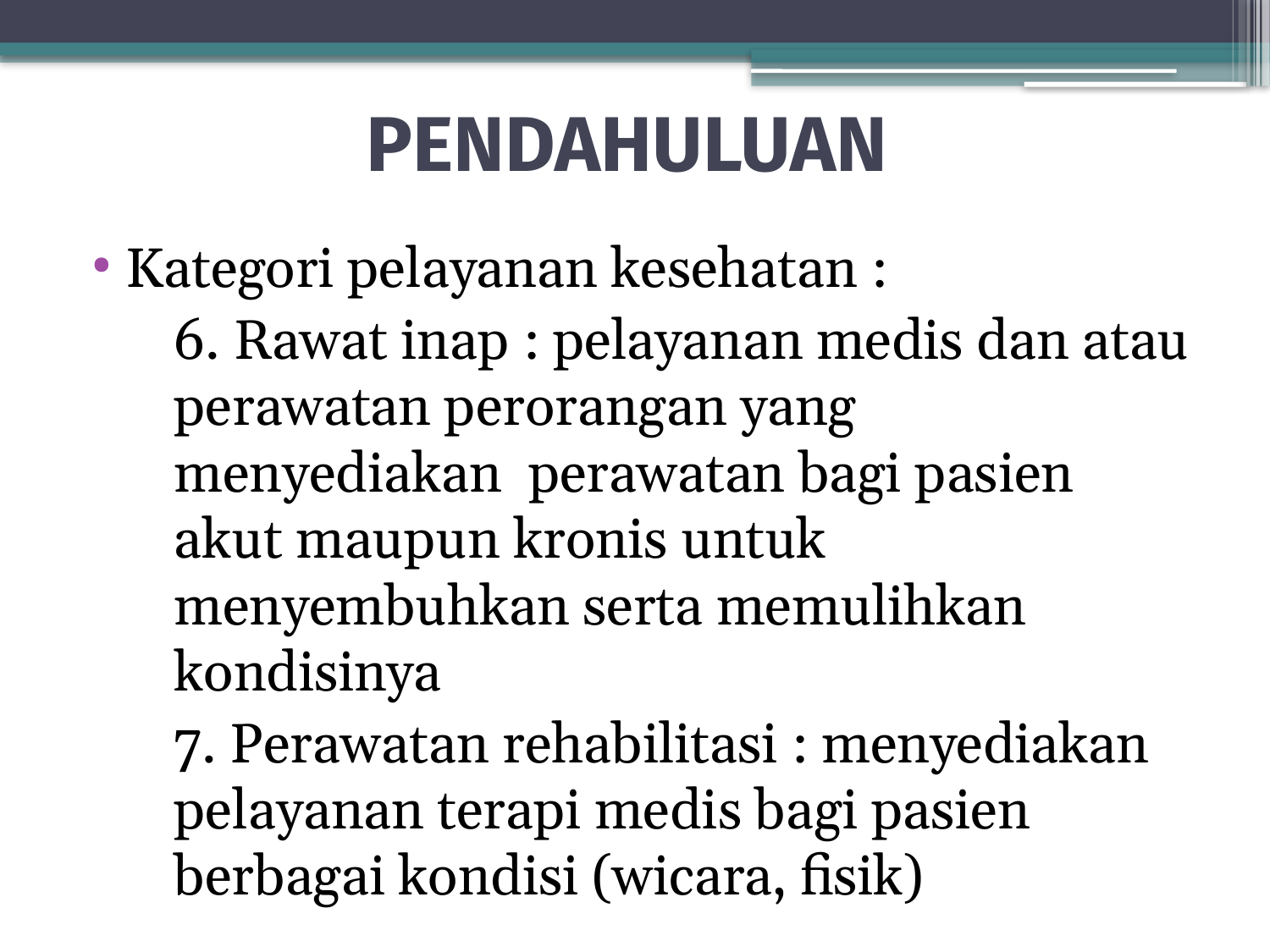

# PENDAHULUAN
Kategori pelayanan kesehatan :
	6. Rawat inap : pelayanan medis dan atau perawatan perorangan yang menyediakan  perawatan bagi pasien akut maupun kronis untuk menyembuhkan serta memulihkan kondisinya
	7. Perawatan rehabilitasi : menyediakan pelayanan terapi medis bagi pasien berbagai kondisi (wicara, fisik)